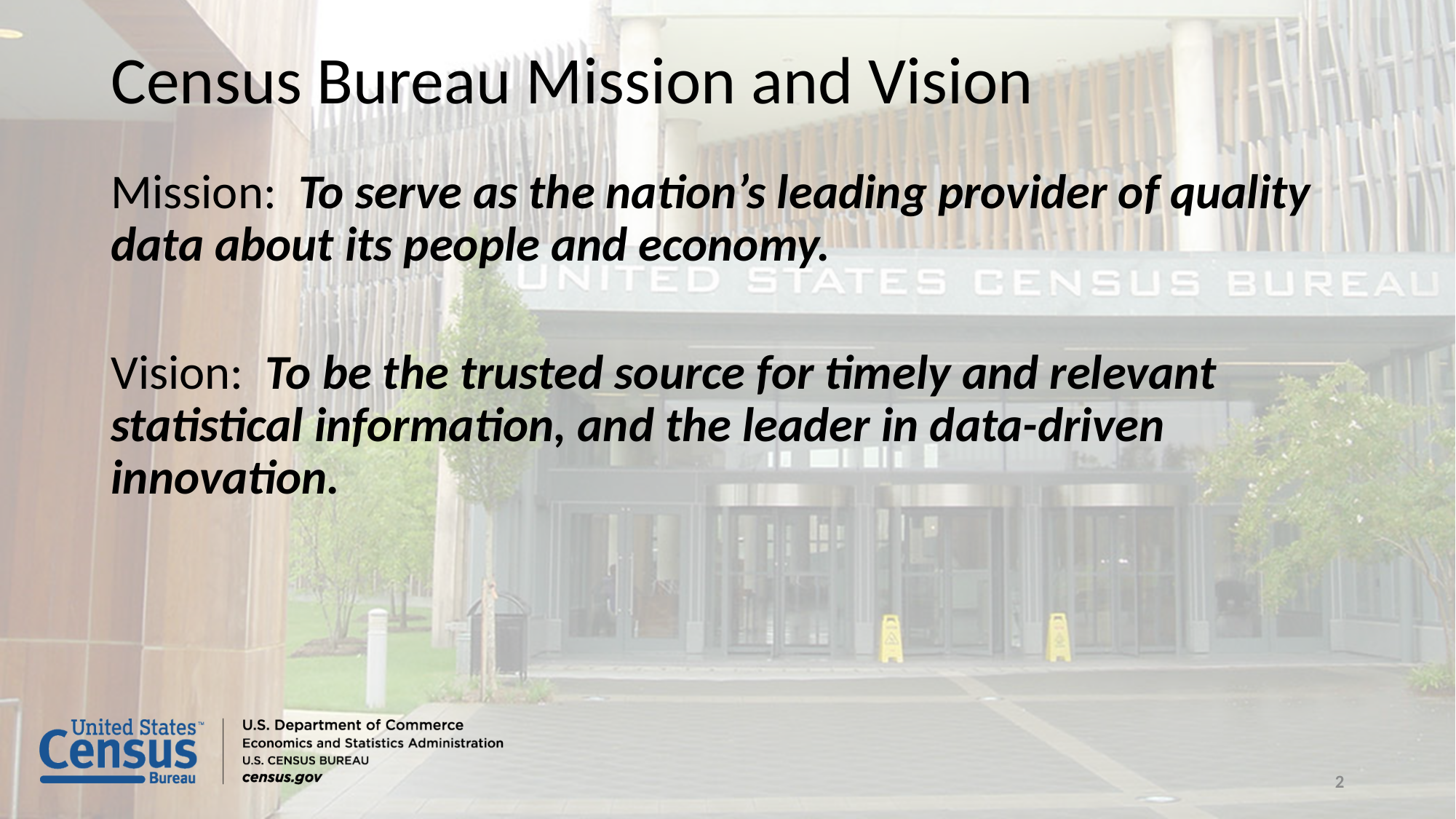

# Census Bureau Mission and Vision
Mission:  To serve as the nation’s leading provider of quality data about its people and economy.

Vision:  To be the trusted source for timely and relevant statistical information, and the leader in data-driven innovation.
2